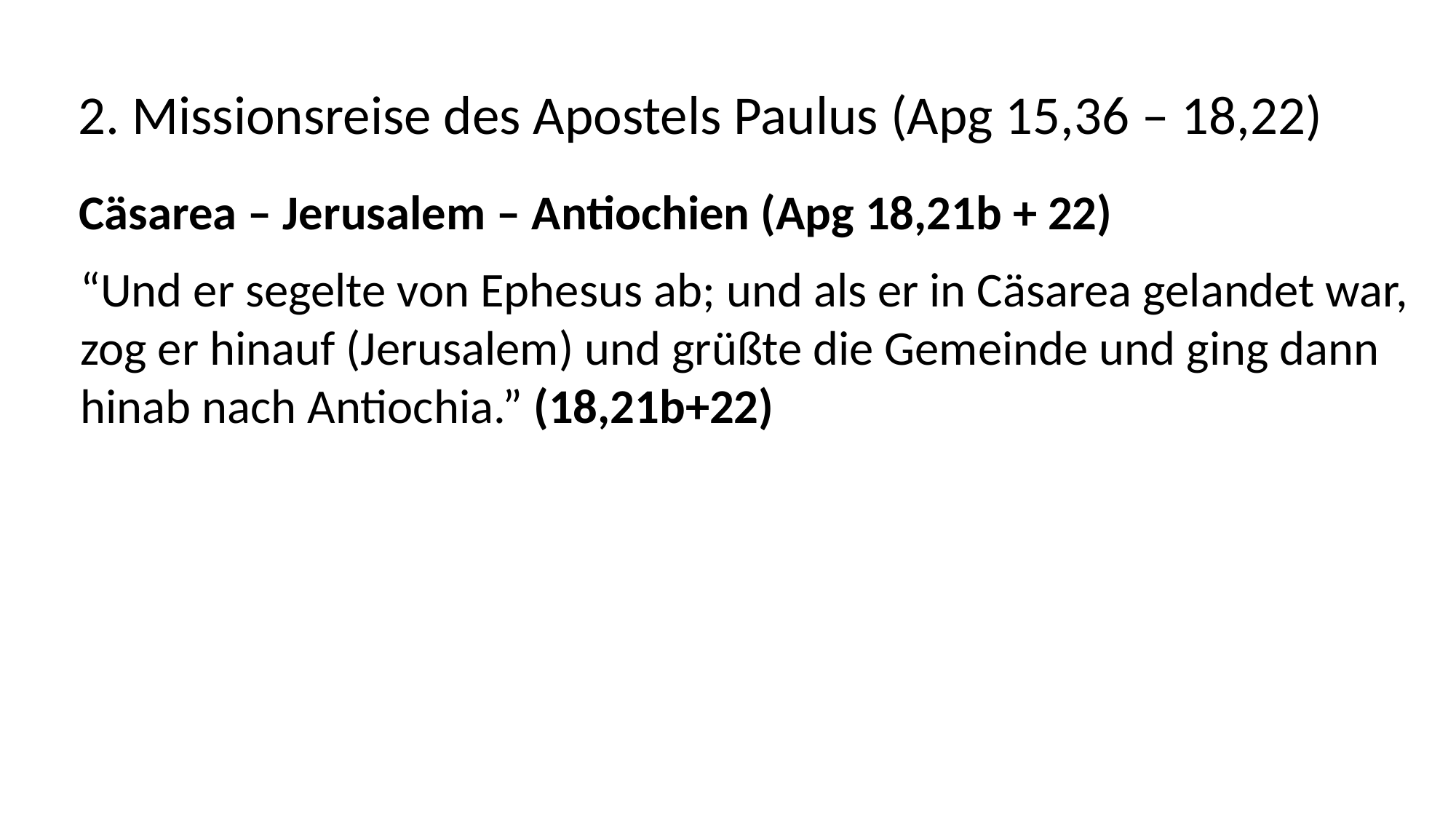

2. Missionsreise des Apostels Paulus (Apg 15,36 – 18,22)
Cäsarea – Jerusalem – Antiochien (Apg 18,21b + 22)
“Und er segelte von Ephesus ab; und als er in Cäsarea gelandet war,
zog er hinauf (Jerusalem) und grüßte die Gemeinde und ging dann
hinab nach Antiochia.” (18,21b+22)